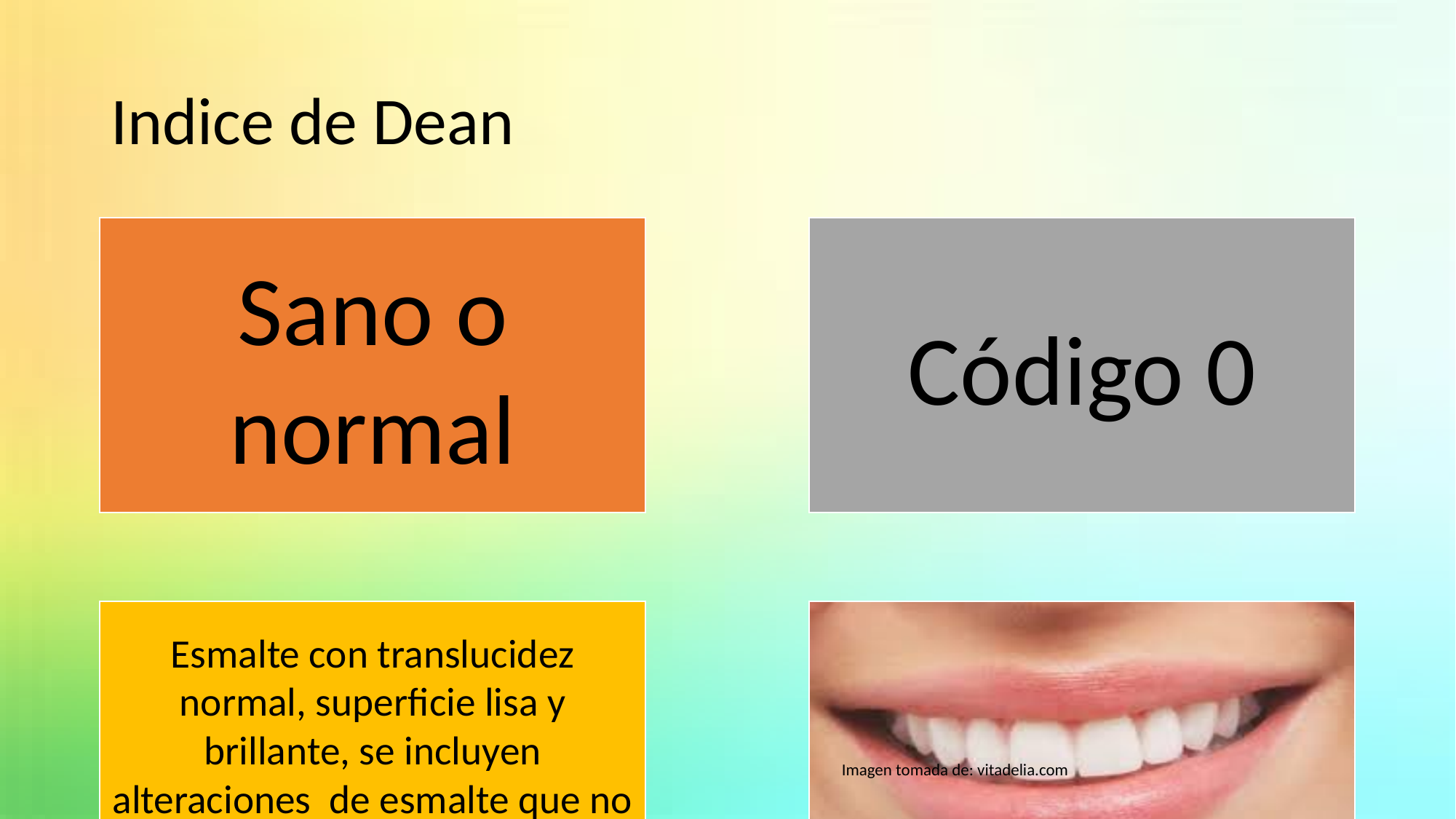

# Indice de Dean
Sano o normal
Código 0
Imagen tomada de: vitadelia.com